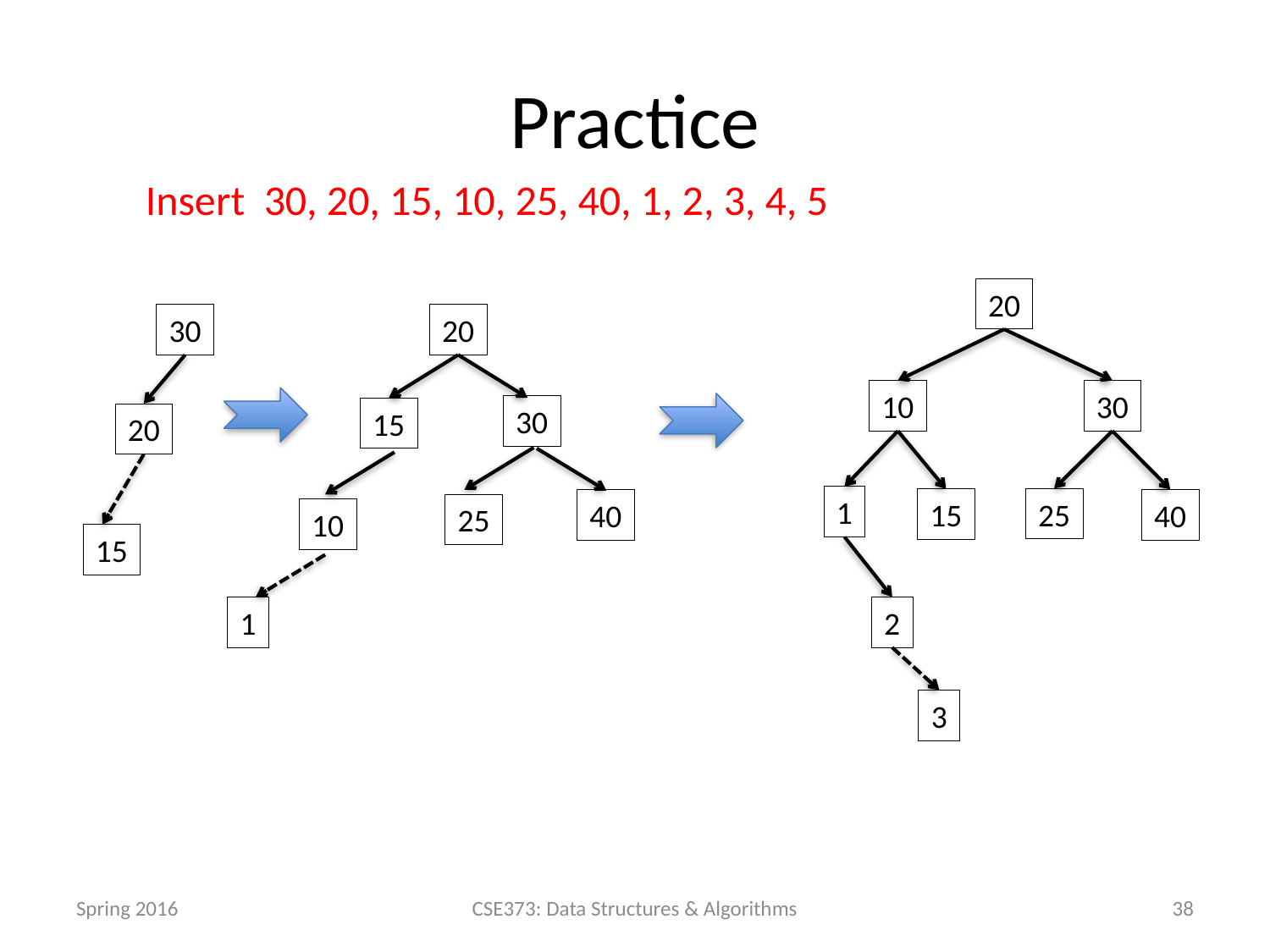

# Practice
Insert  30, 20, 15, 10, 25, 40, 1, 2, 3, 4, 5
20
30
20
10
30

30
15
20
1
25
15
40
40
25
10
15
1
2
3
Spring 2016
CSE373: Data Structures & Algorithms
38